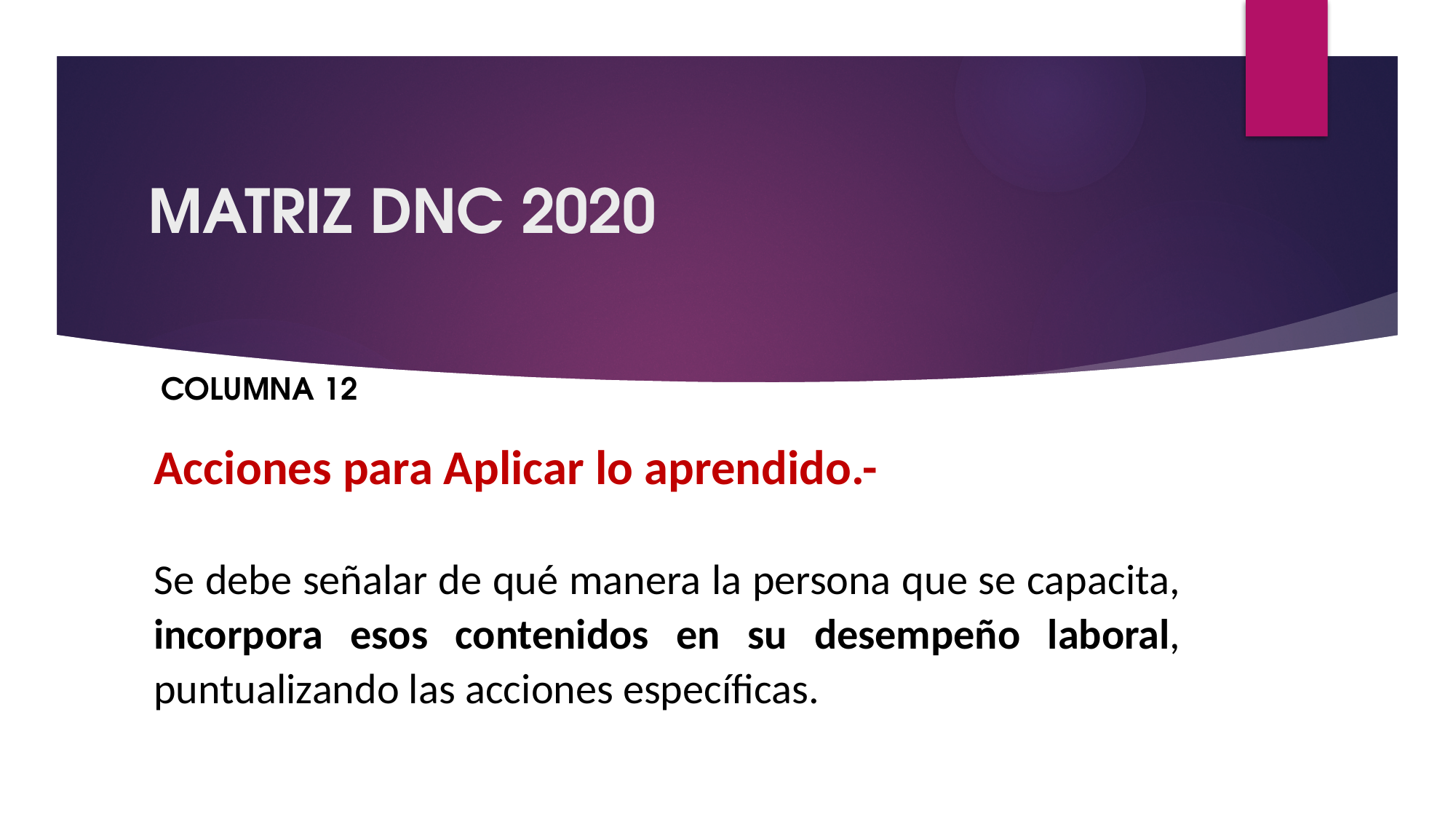

# MATRIZ DNC 2020
COLUMNA 12
Acciones para Aplicar lo aprendido.-

Se debe señalar de qué manera la persona que se capacita, incorpora esos contenidos en su desempeño laboral, puntualizando las acciones específicas.